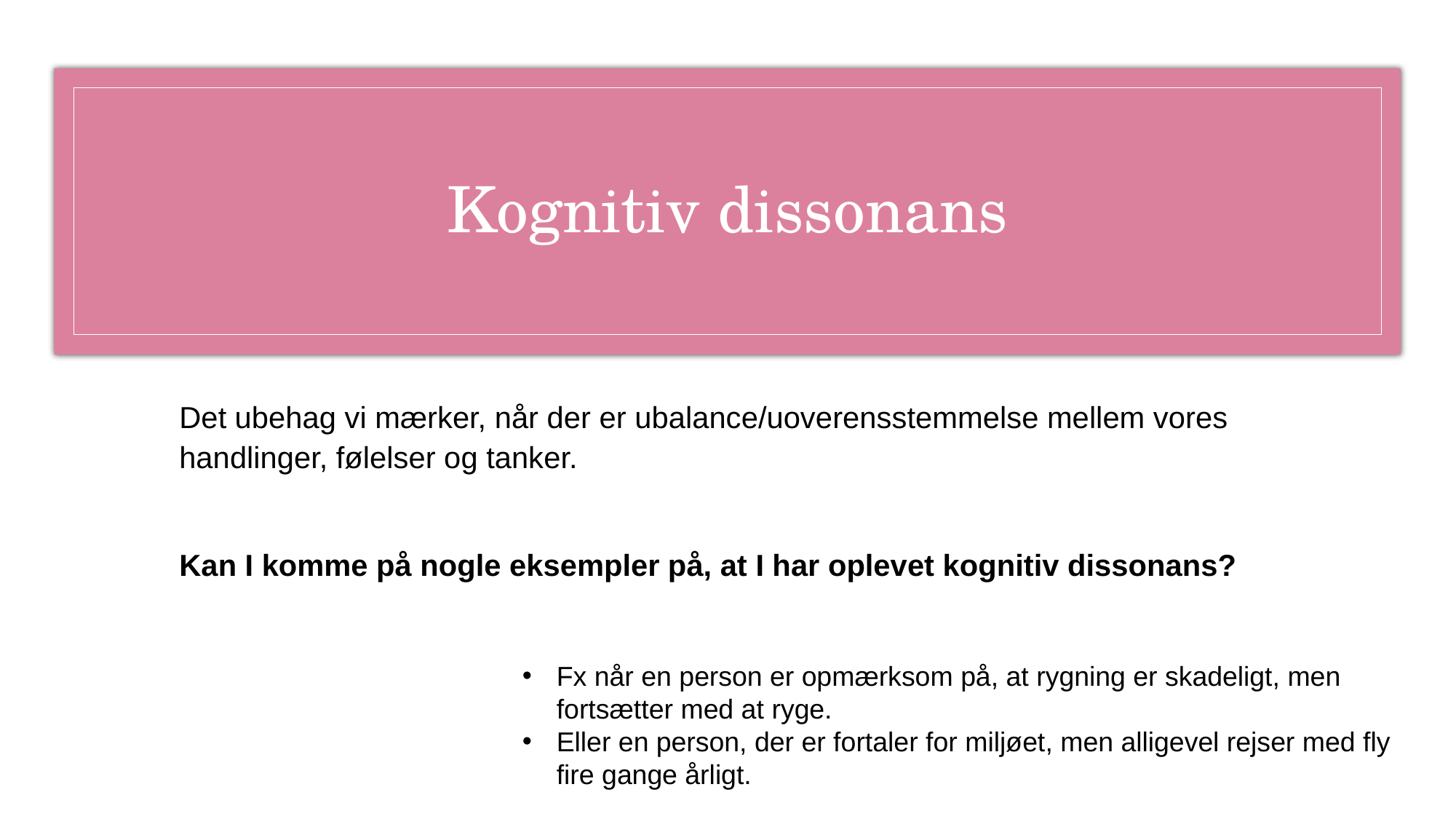

# Kognitiv dissonans
Det ubehag vi mærker, når der er ubalance/uoverensstemmelse mellem vores handlinger, følelser og tanker.

Kan I komme på nogle eksempler på, at I har oplevet kognitiv dissonans?
Fx når en person er opmærksom på, at rygning er skadeligt, men fortsætter med at ryge.
Eller en person, der er fortaler for miljøet, men alligevel rejser med fly fire gange årligt.